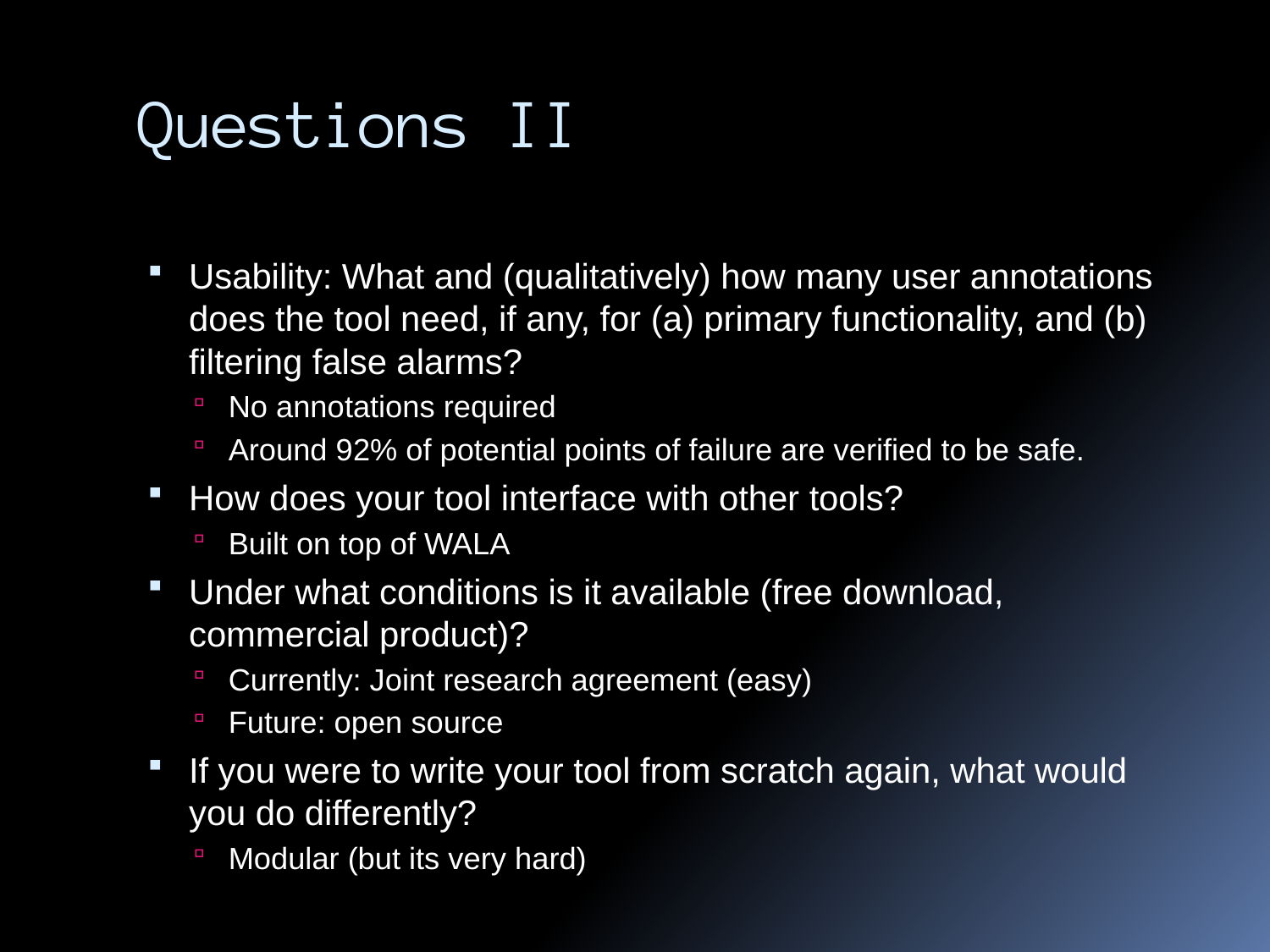

# Questions II
Usability: What and (qualitatively) how many user annotations does the tool need, if any, for (a) primary functionality, and (b) filtering false alarms?
No annotations required
Around 92% of potential points of failure are verified to be safe.
How does your tool interface with other tools?
Built on top of WALA
Under what conditions is it available (free download, commercial product)?
Currently: Joint research agreement (easy)
Future: open source
If you were to write your tool from scratch again, what would you do differently?
Modular (but its very hard)